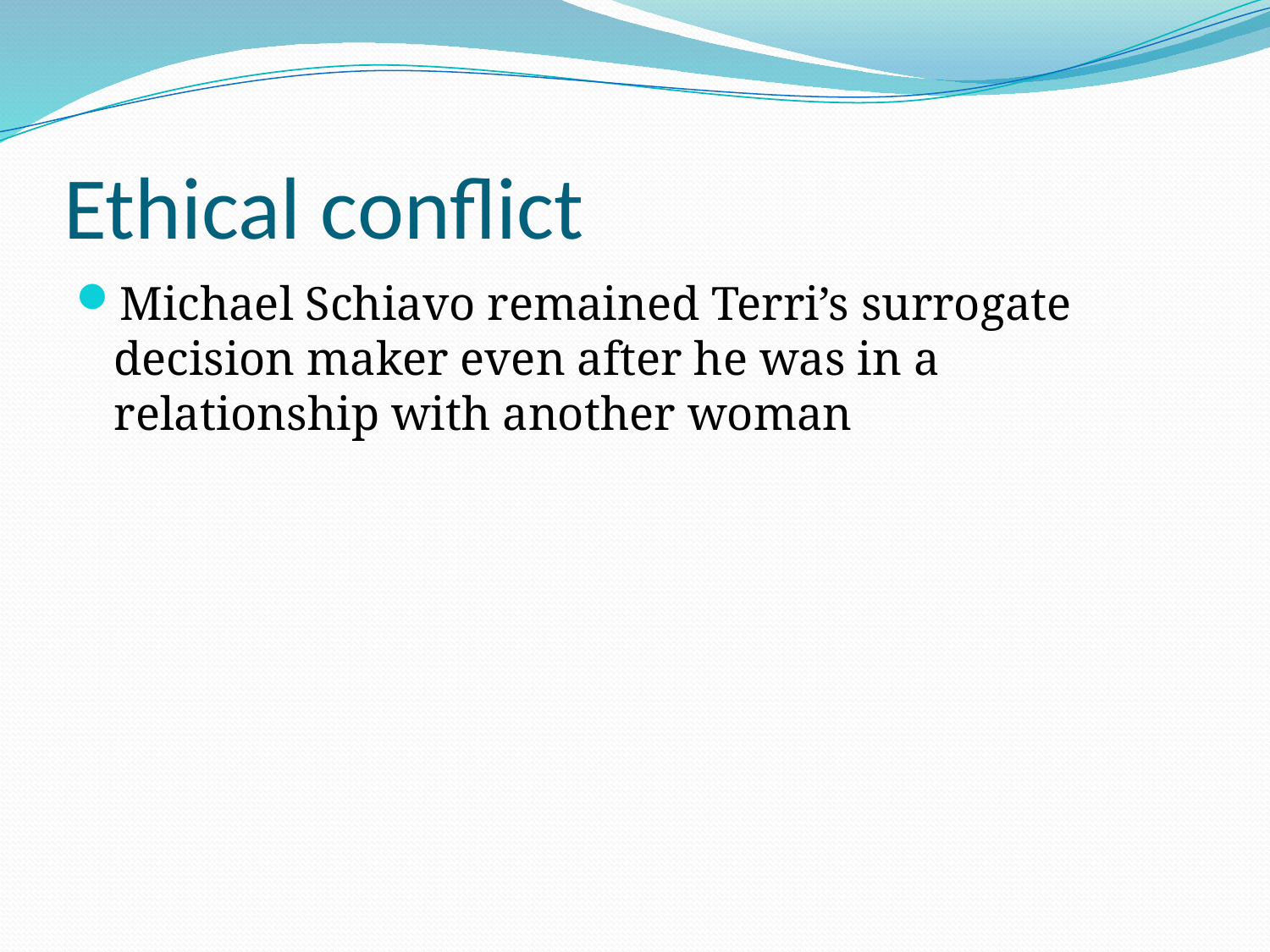

# Ethical conflict
Michael Schiavo remained Terri’s surrogate decision maker even after he was in a relationship with another woman